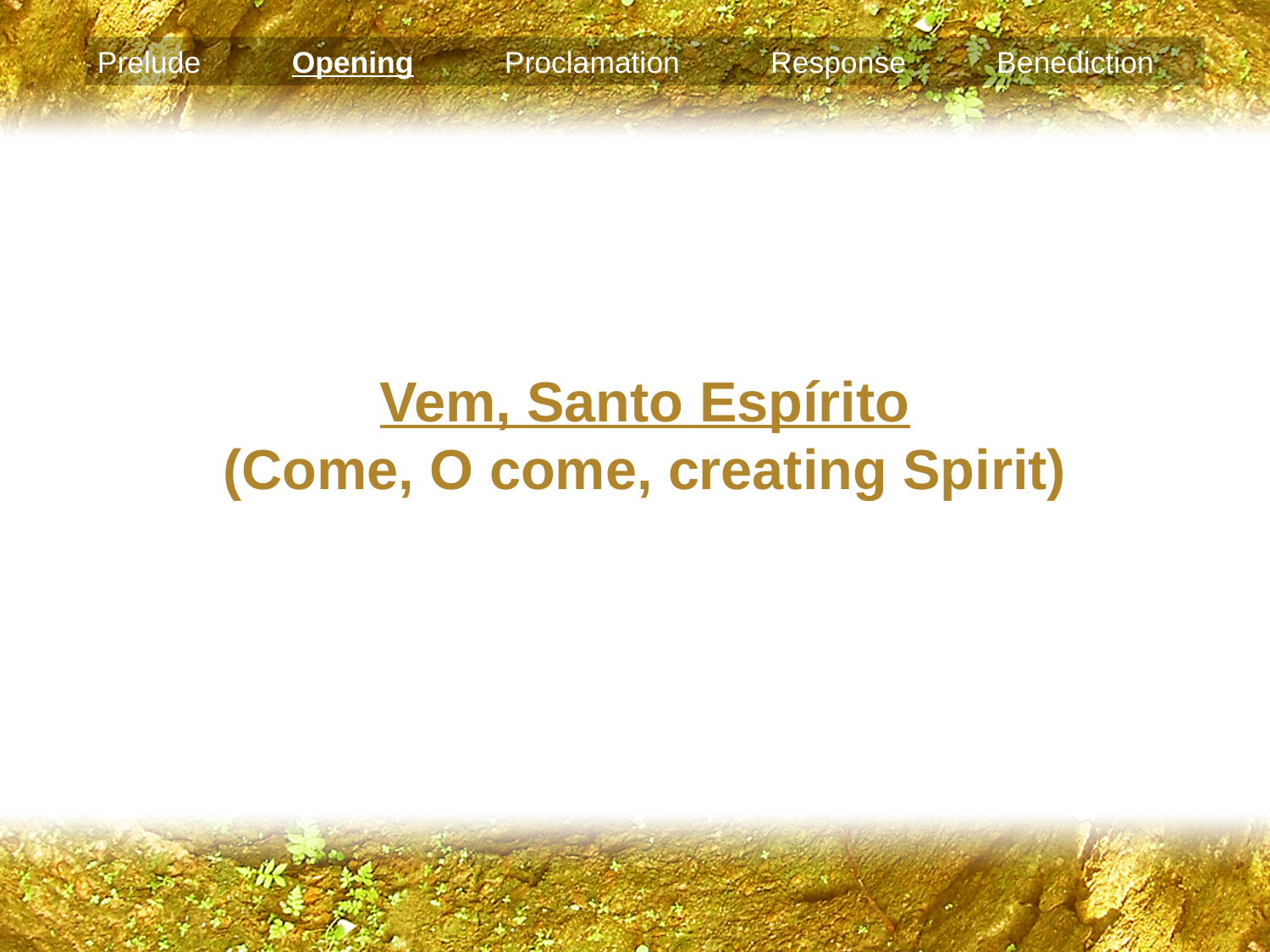

Prelude           Opening           Proclamation           Response           Benediction
Vem, Santo Espírito
(Come, O come, creating Spirit)